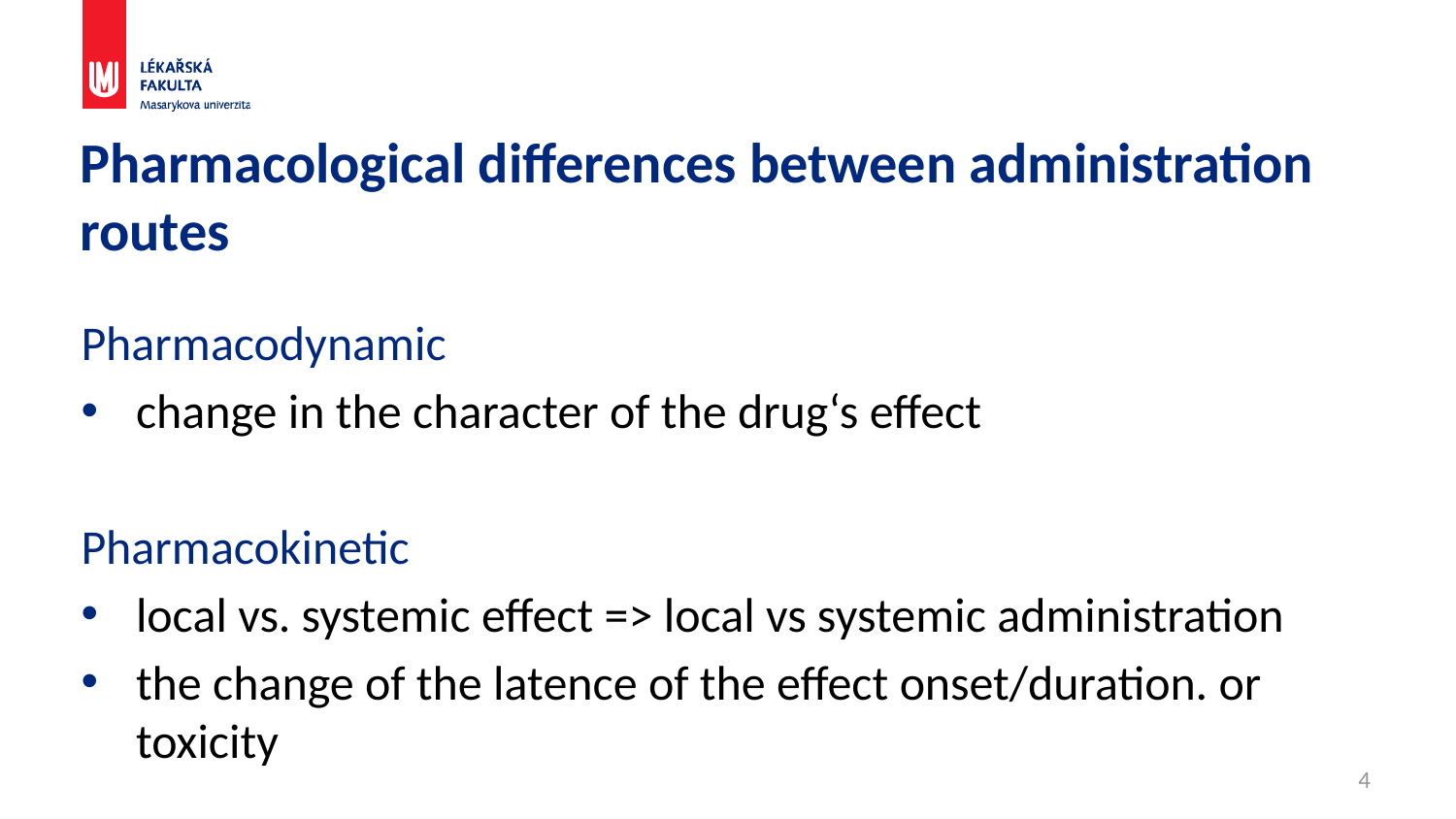

# Pharmacological differences between administration routes
Pharmacodynamic
change in the character of the drug‘s effect

Pharmacokinetic
local vs. systemic effect => local vs systemic administration
the change of the latence of the effect onset/duration. or toxicity
4